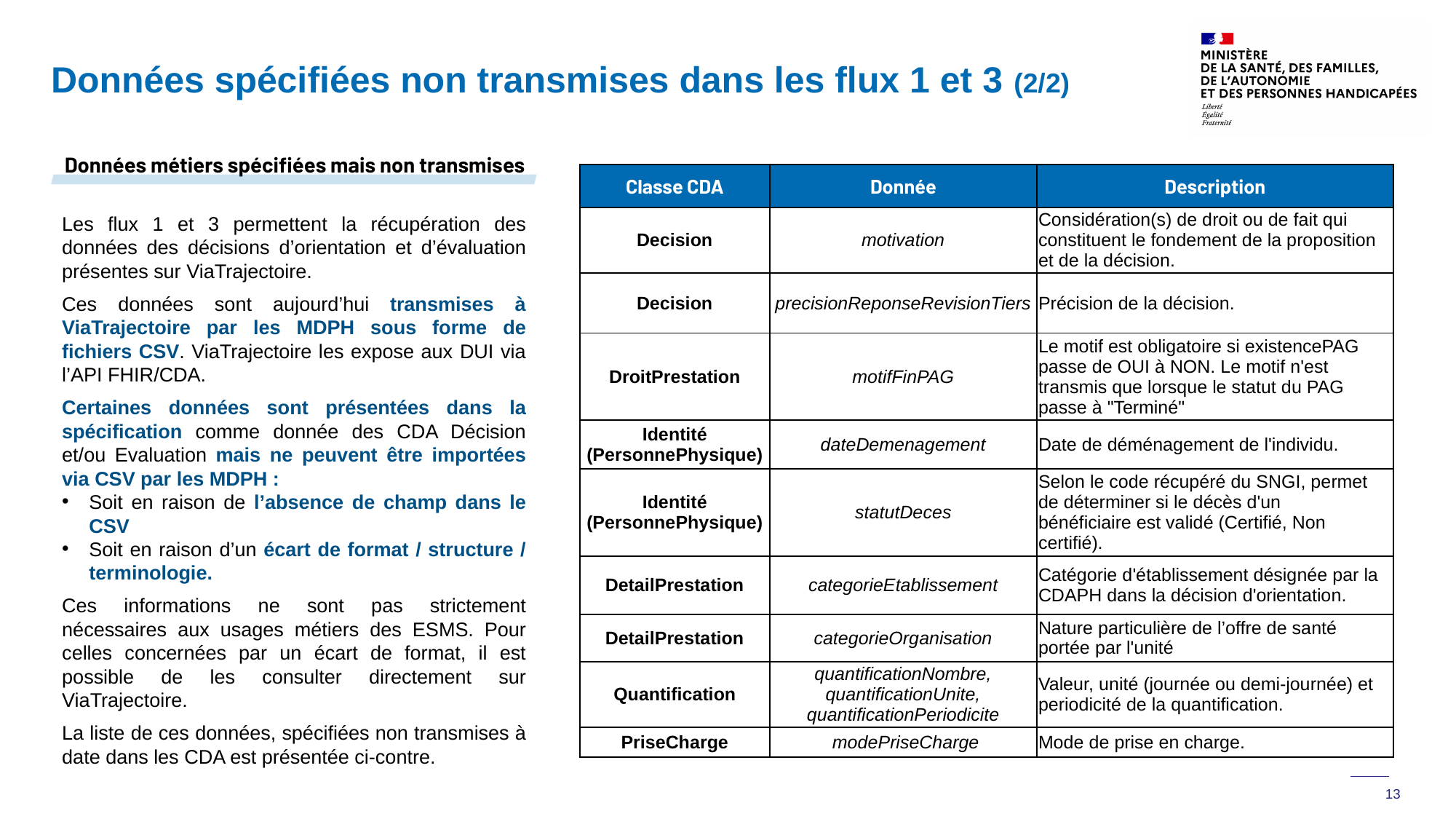

# Données spécifiées non transmises dans les flux 1 et 3 (2/2)
Données métiers spécifiées mais non transmises

| Classe CDA | Donnée | Description |
| --- | --- | --- |
| Decision | motivation | Considération(s) de droit ou de fait qui constituent le fondement de la proposition et de la décision. |
| Decision | precisionReponseRevisionTiers | Précision de la décision. |
| DroitPrestation | motifFinPAG | Le motif est obligatoire si existencePAG passe de OUI à NON. Le motif n'est transmis que lorsque le statut du PAG passe à "Terminé" |
| Identité (PersonnePhysique) | dateDemenagement | Date de déménagement de l'individu. |
| Identité (PersonnePhysique) | statutDeces | Selon le code récupéré du SNGI, permet de déterminer si le décès d'un bénéficiaire est validé (Certifié, Non certifié). |
| DetailPrestation | categorieEtablissement | Catégorie d'établissement désignée par la CDAPH dans la décision d'orientation. |
| DetailPrestation | categorieOrganisation | Nature particulière de l’offre de santé portée par l'unité |
| Quantification | quantificationNombre, quantificationUnite, quantificationPeriodicite | Valeur, unité (journée ou demi-journée) et periodicité de la quantification. |
| PriseCharge | modePriseCharge | Mode de prise en charge. |
Les flux 1 et 3 permettent la récupération des données des décisions d’orientation et d’évaluation présentes sur ViaTrajectoire.
Ces données sont aujourd’hui transmises à ViaTrajectoire par les MDPH sous forme de fichiers CSV. ViaTrajectoire les expose aux DUI via l’API FHIR/CDA.
Certaines données sont présentées dans la spécification comme donnée des CDA Décision et/ou Evaluation mais ne peuvent être importées via CSV par les MDPH :
Soit en raison de l’absence de champ dans le CSV
Soit en raison d’un écart de format / structure / terminologie.
Ces informations ne sont pas strictement nécessaires aux usages métiers des ESMS. Pour celles concernées par un écart de format, il est possible de les consulter directement sur ViaTrajectoire.
La liste de ces données, spécifiées non transmises à date dans les CDA est présentée ci-contre.